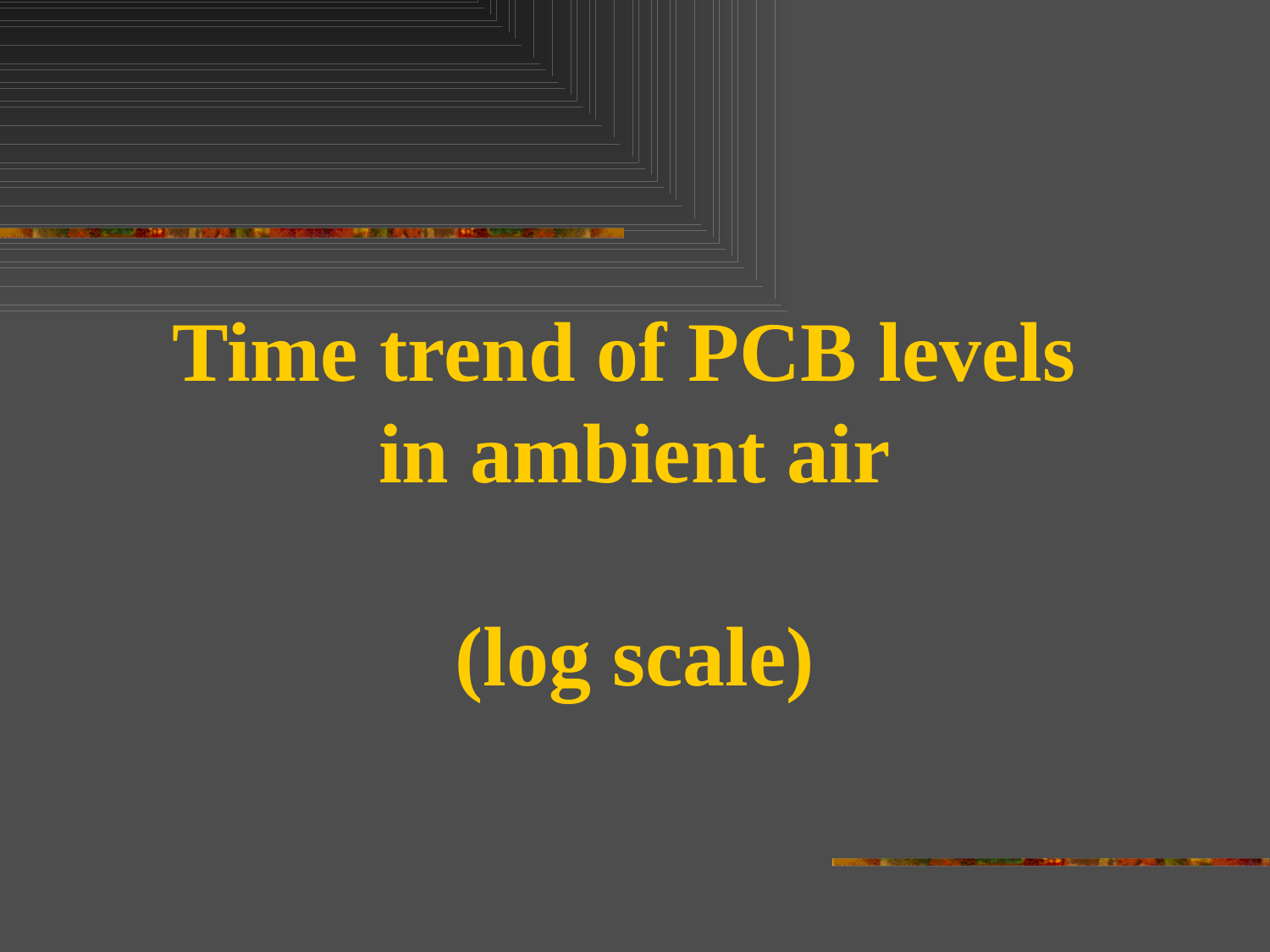

Time trend of PCB levels
in ambient air
(log scale)